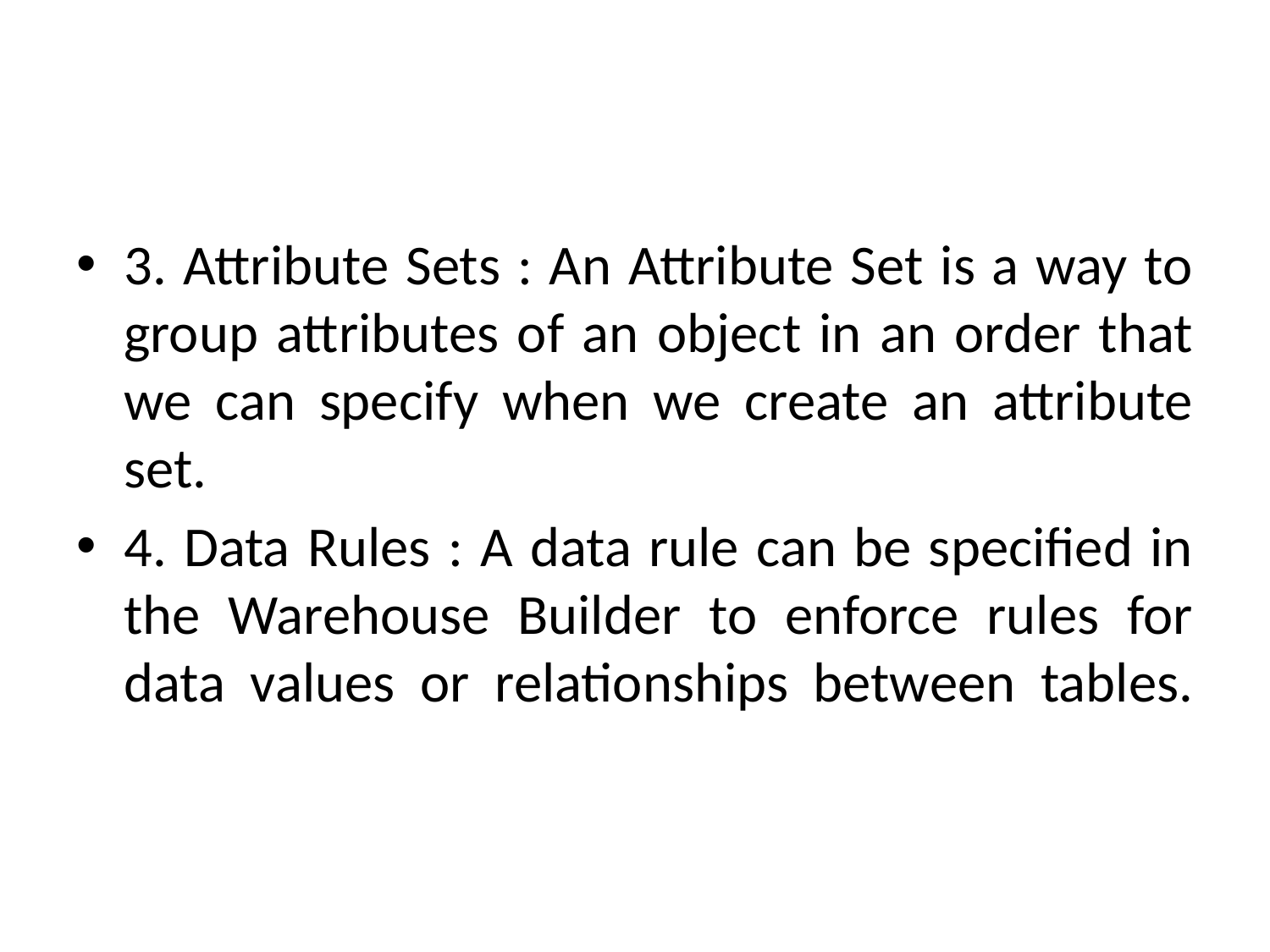

#
3. Attribute Sets : An Attribute Set is a way to group attributes of an object in an order that we can specify when we create an attribute set.
4. Data Rules : A data rule can be specified in the Warehouse Builder to enforce rules for data values or relationships between tables.